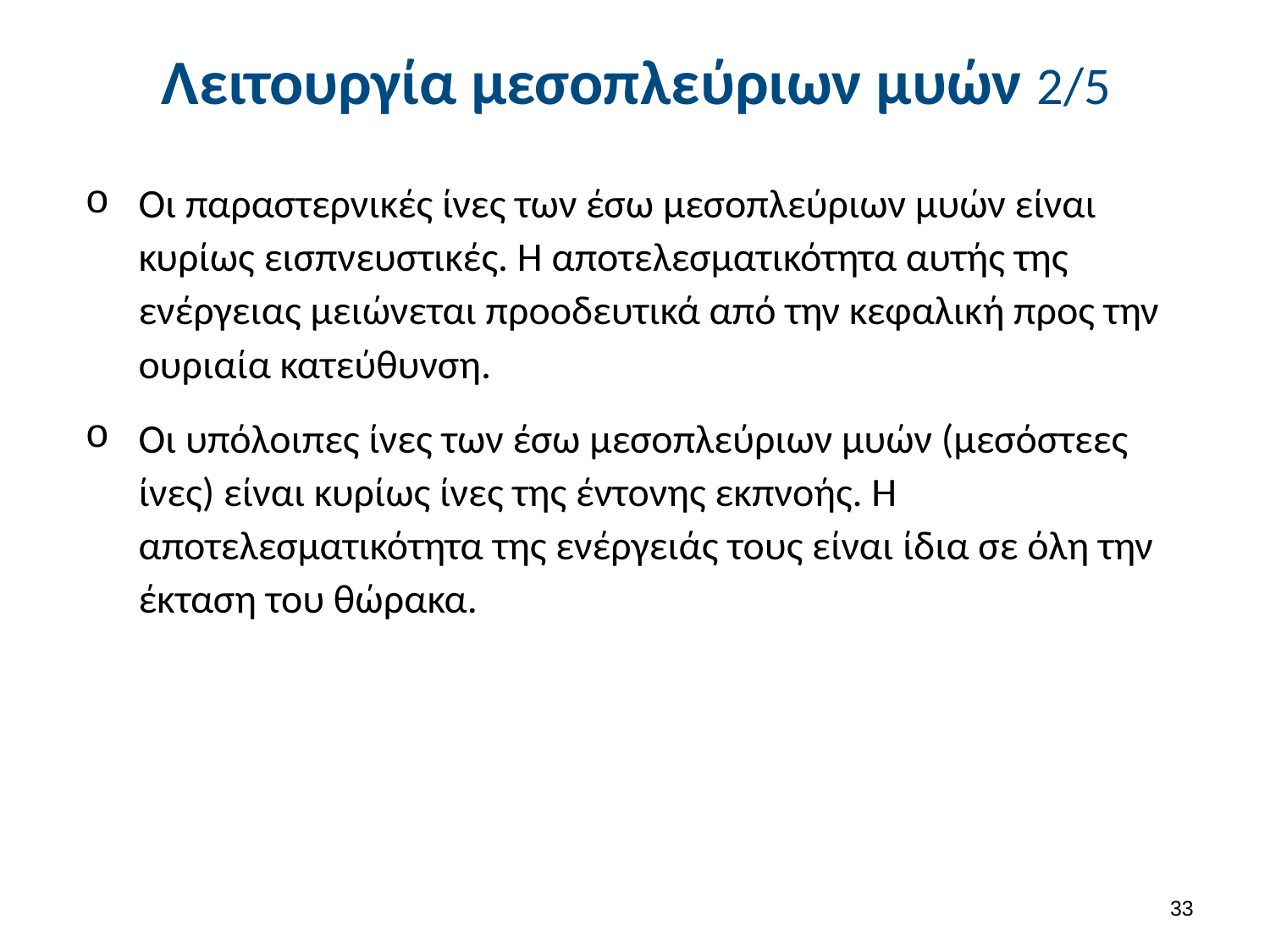

# Λειτουργία μεσοπλεύριων μυών 2/5
Οι παραστερνικές ίνες των έσω μεσοπλεύριων μυών είναι κυρίως εισπνευστικές. Η αποτελεσματικότητα αυτής της ενέργειας μειώνεται προοδευτικά από την κεφαλική προς την ουριαία κατεύθυνση.
Οι υπόλοιπες ίνες των έσω μεσοπλεύριων μυών (μεσόστεες ίνες) είναι κυρίως ίνες της έντονης εκπνοής. Η αποτελεσματικότητα της ενέργειάς τους είναι ίδια σε όλη την έκταση του θώρακα.
33